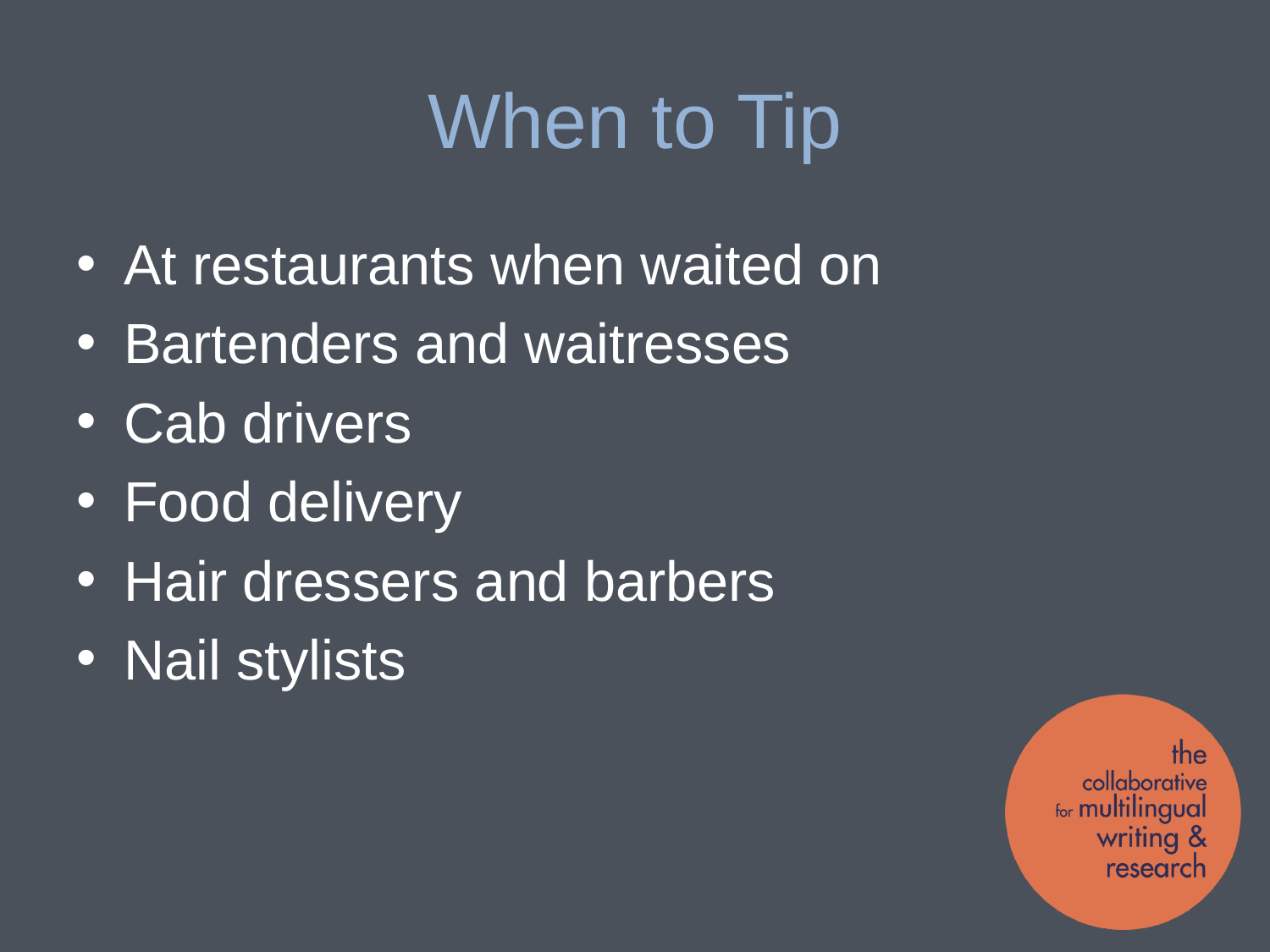

# When to Tip
At restaurants when waited on
Bartenders and waitresses
Cab drivers
Food delivery
Hair dressers and barbers
Nail stylists